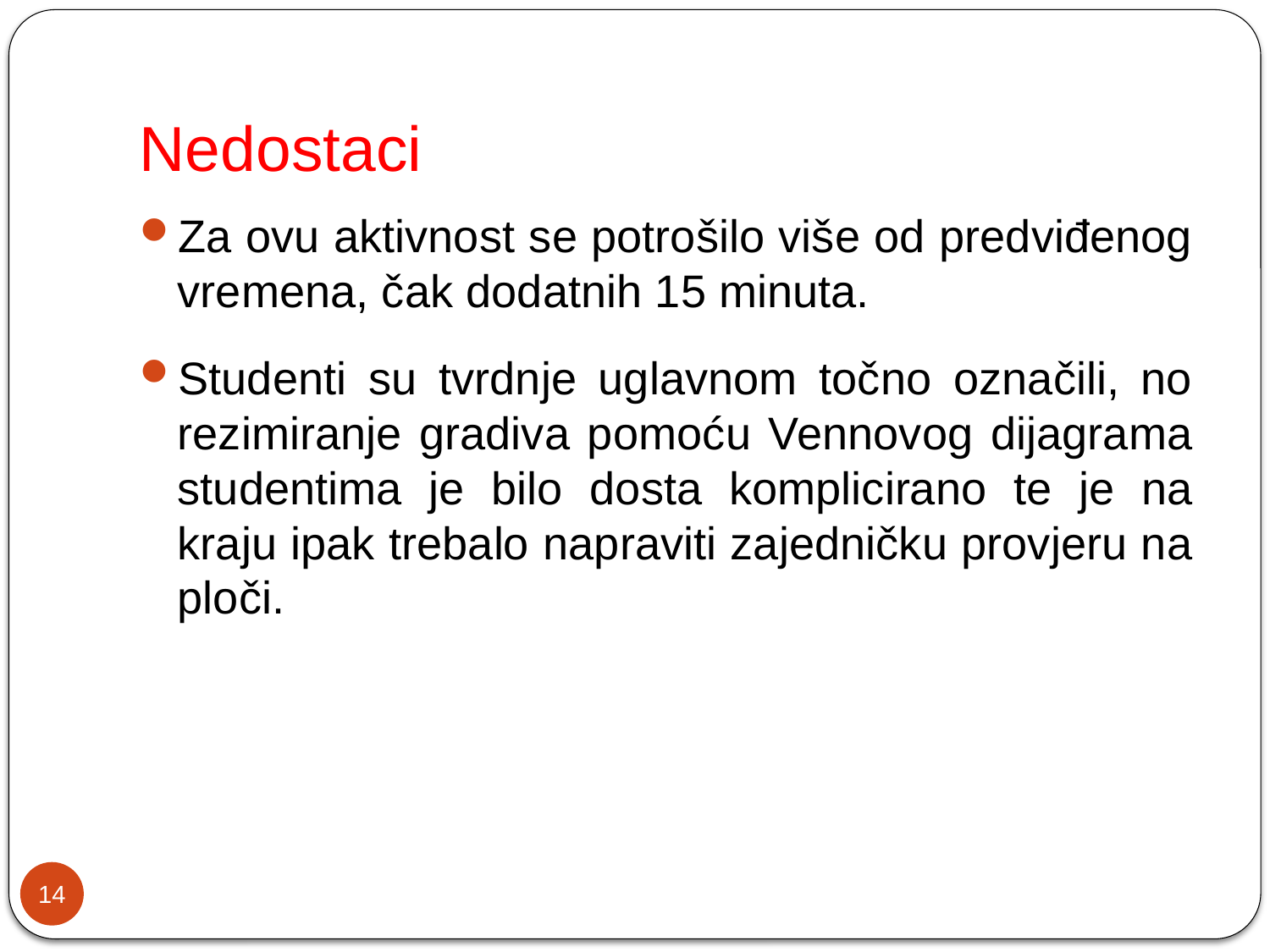

# Nedostaci
Za ovu aktivnost se potrošilo više od predviđenog vremena, čak dodatnih 15 minuta.
Studenti su tvrdnje uglavnom točno označili, no rezimiranje gradiva pomoću Vennovog dijagrama studentima je bilo dosta komplicirano te je na kraju ipak trebalo napraviti zajedničku provjeru na ploči.

14